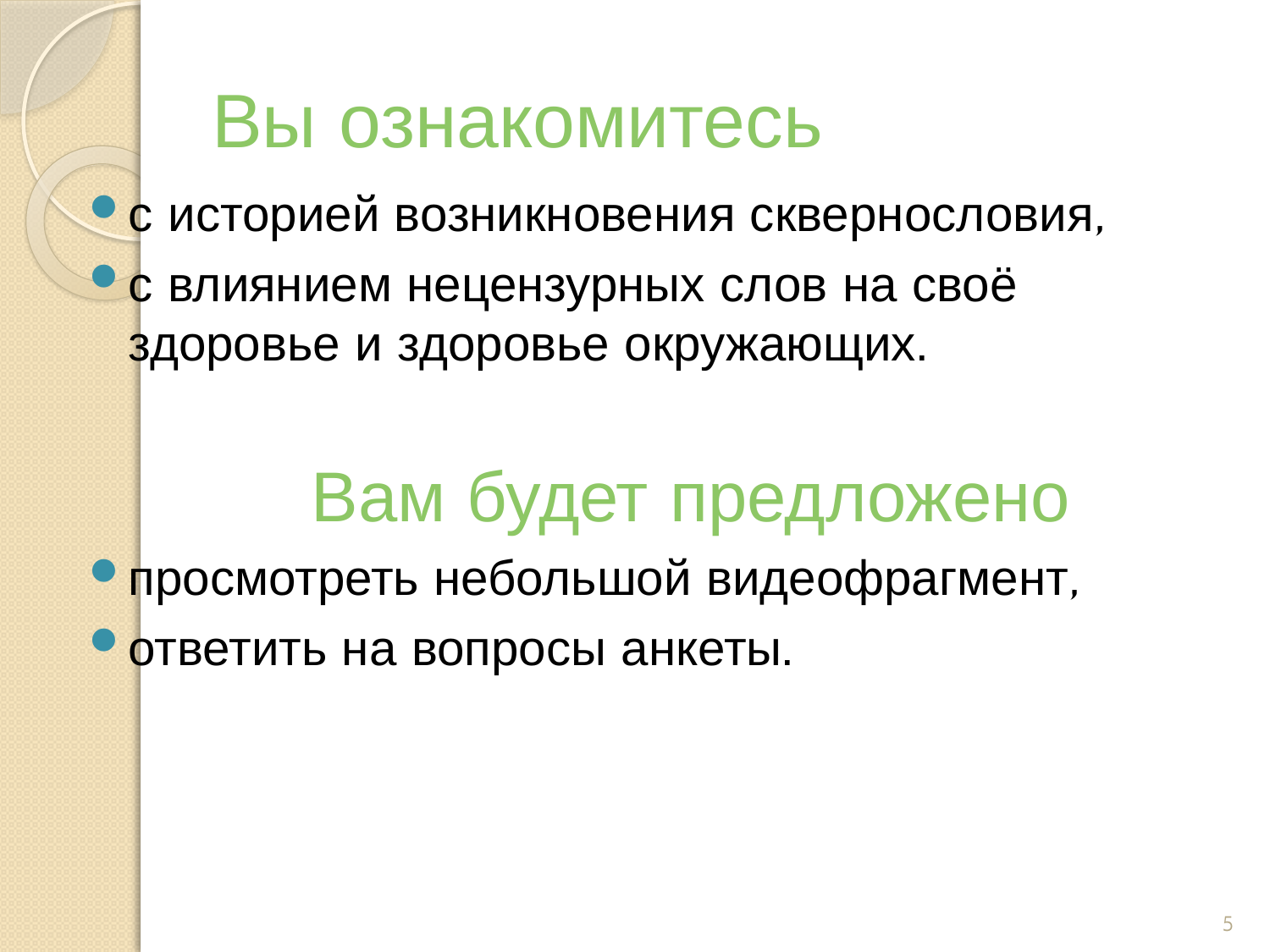

# Вы ознакомитесь
с историей возникновения сквернословия,
с влиянием нецензурных слов на своё здоровье и здоровье окружающих.

               Вам будет предложено
просмотреть небольшой видеофрагмент,
ответить на вопросы анкеты.

5